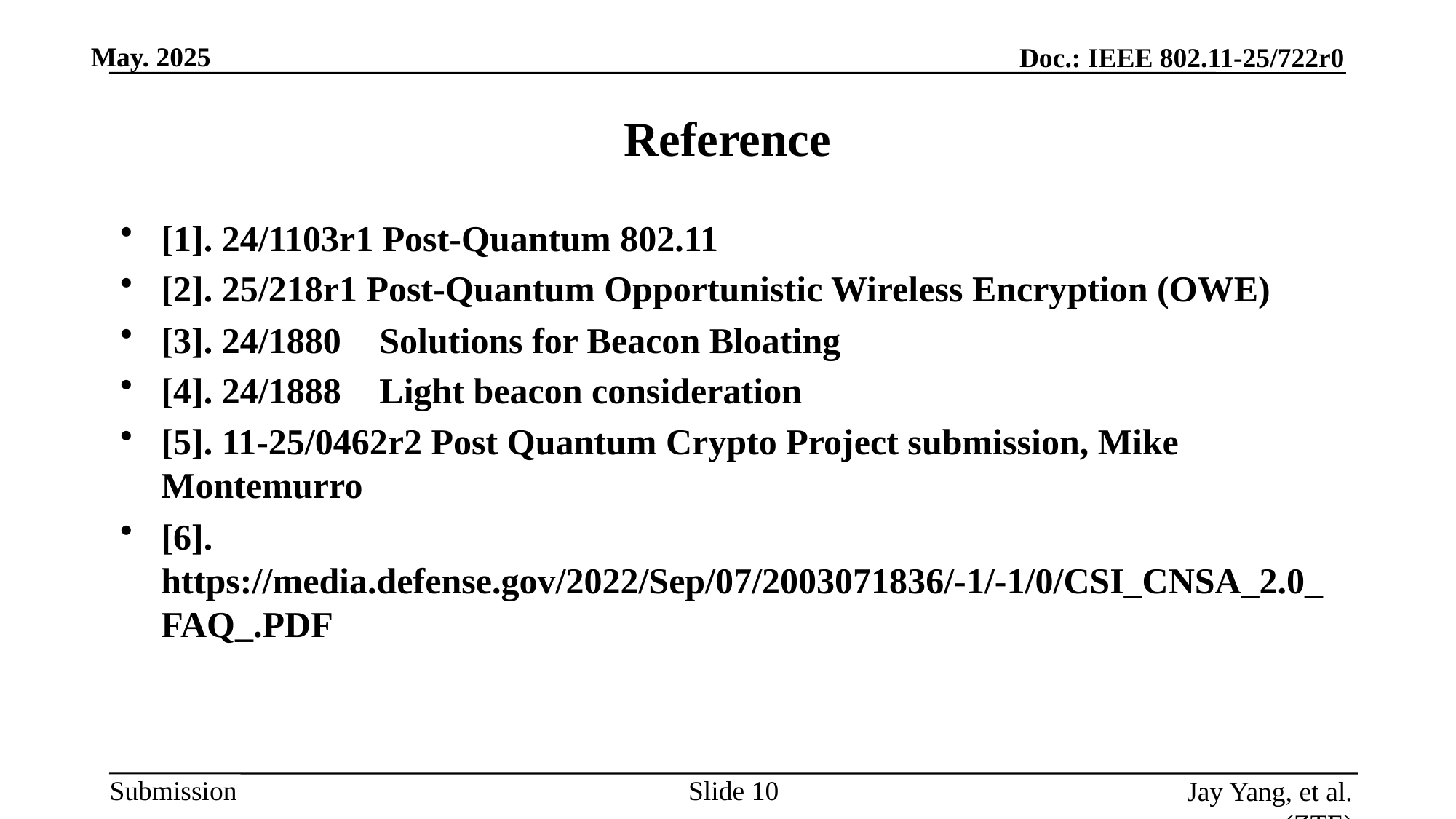

# Reference
[1]. 24/1103r1 Post-Quantum 802.11
[2]. 25/218r1 Post-Quantum Opportunistic Wireless Encryption (OWE)
[3]. 24/1880	Solutions for Beacon Bloating
[4]. 24/1888	Light beacon consideration
[5]. 11-25/0462r2 Post Quantum Crypto Project submission, Mike Montemurro
[6]. https://media.defense.gov/2022/Sep/07/2003071836/-1/-1/0/CSI_CNSA_2.0_FAQ_.PDF
Slide 10
Jay Yang, et al. (ZTE)